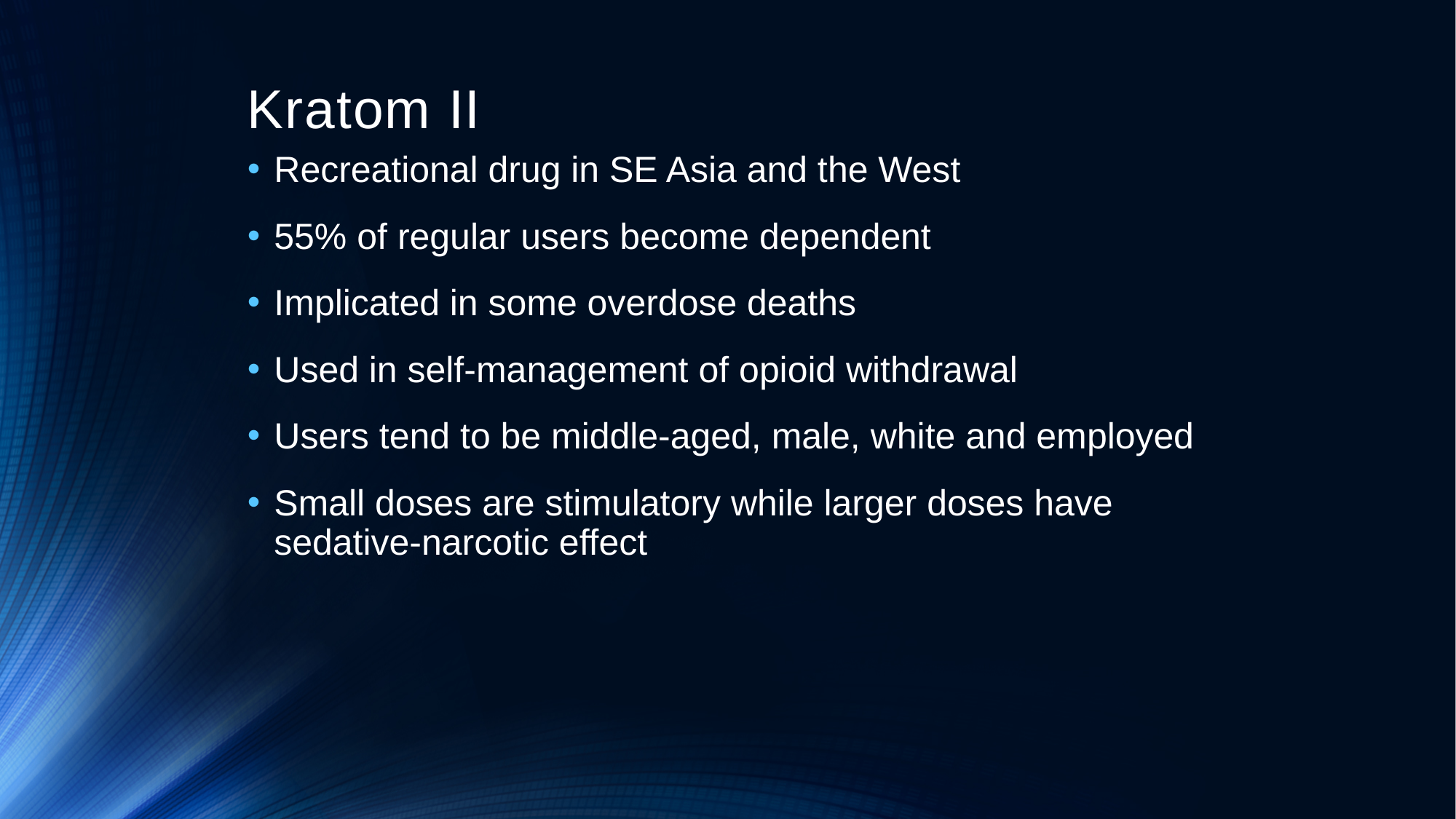

# Kratom II
Recreational drug in SE Asia and the West
55% of regular users become dependent
Implicated in some overdose deaths
Used in self-management of opioid withdrawal
Users tend to be middle-aged, male, white and employed
Small doses are stimulatory while larger doses have sedative-narcotic effect